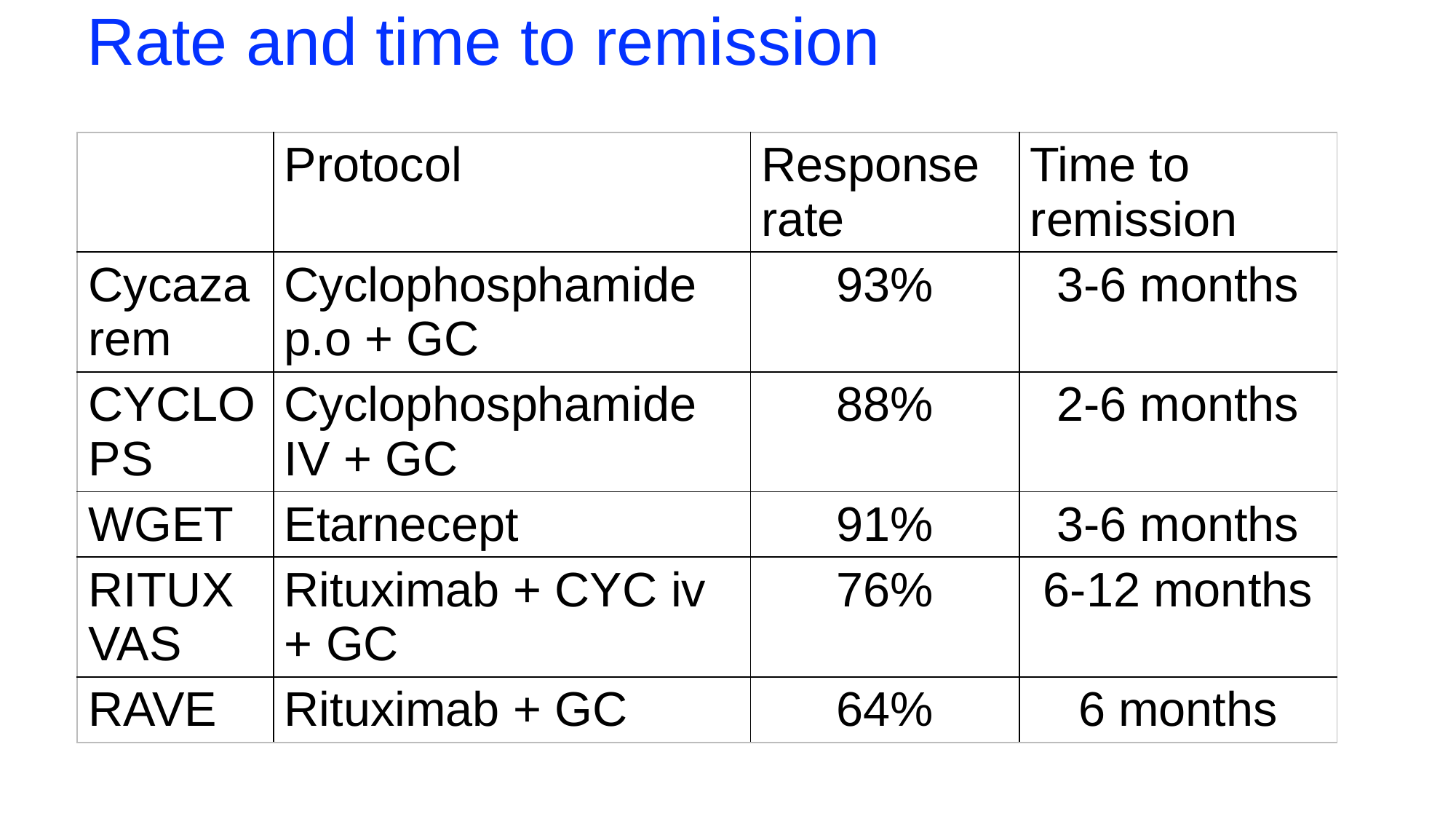

# Rate and time to remission
|  | Protocol | Response rate | Time to remission |
| --- | --- | --- | --- |
| Cycazarem | Cyclophosphamide p.o + GC | 93% | 3-6 months |
| CYCLOPS | Cyclophosphamide IV + GC | 88% | 2-6 months |
| WGET | Etarnecept | 91% | 3-6 months |
| RITUXVAS | Rituximab + CYC iv + GC | 76% | 6-12 months |
| RAVE | Rituximab + GC | 64% | 6 months |